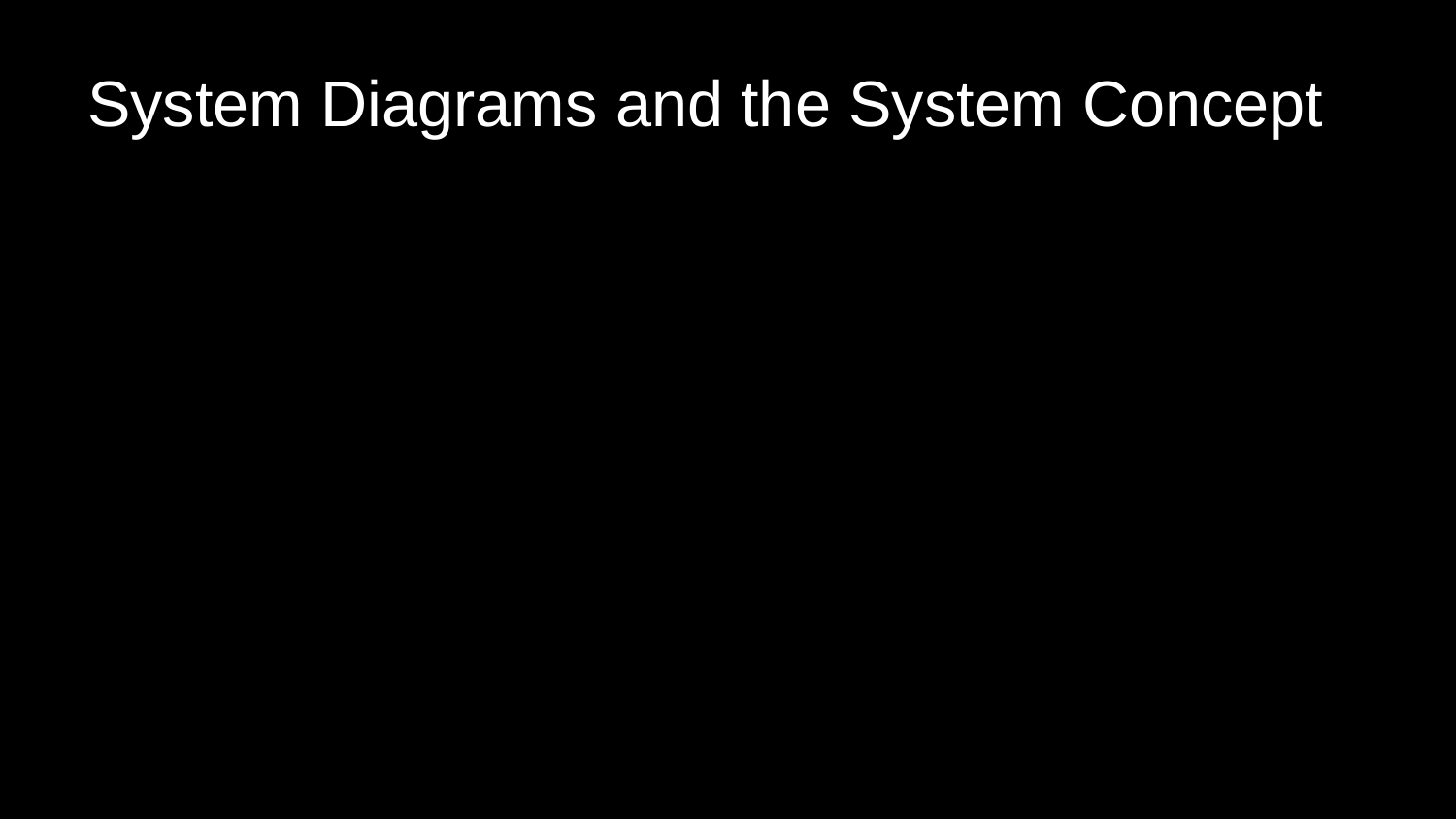

# System Diagrams and the System Concept